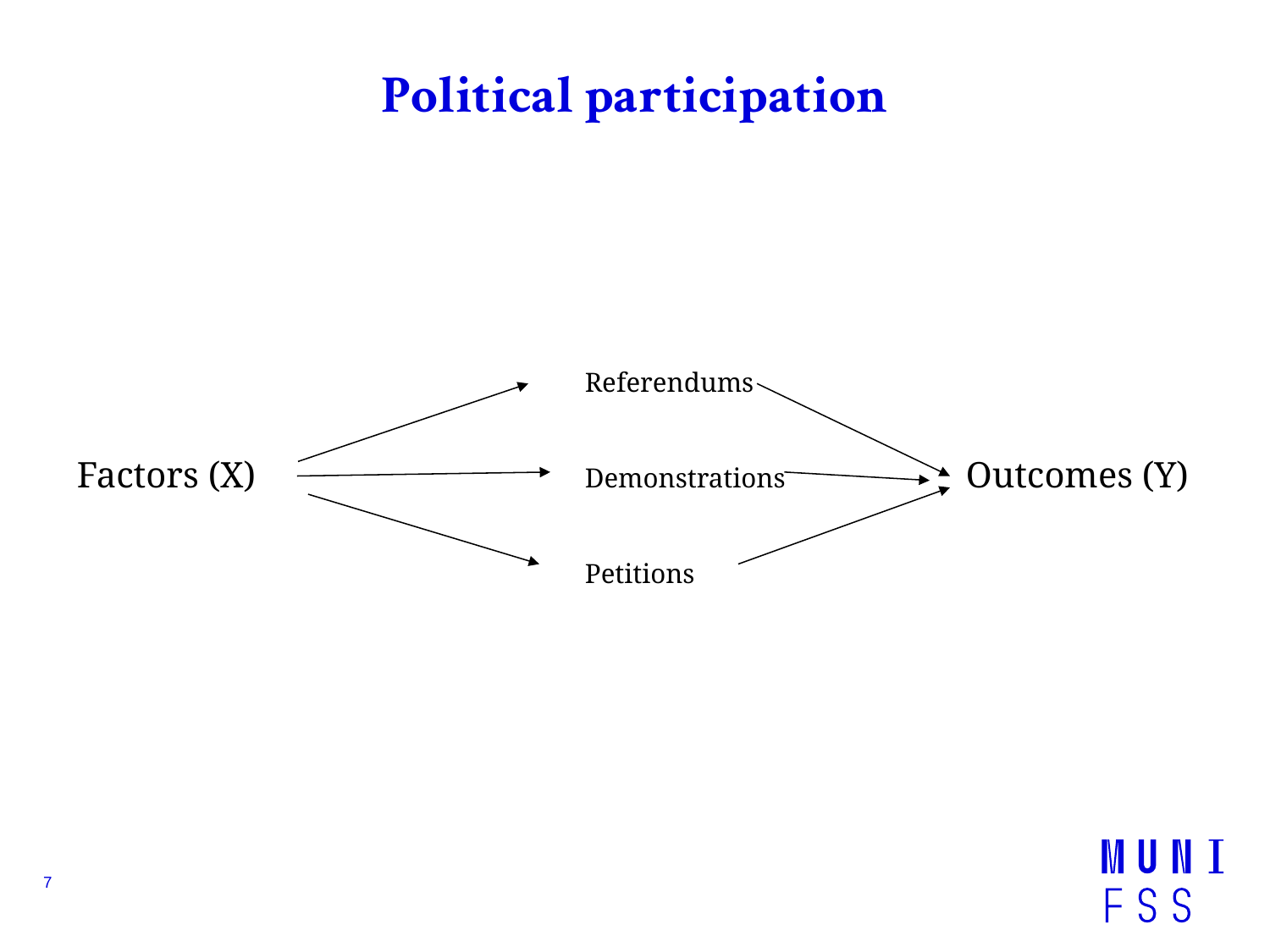

# Political participation

			          	Referendums

Factors (X) 			Demonstrations		Outcomes (Y)

				Petitions
7